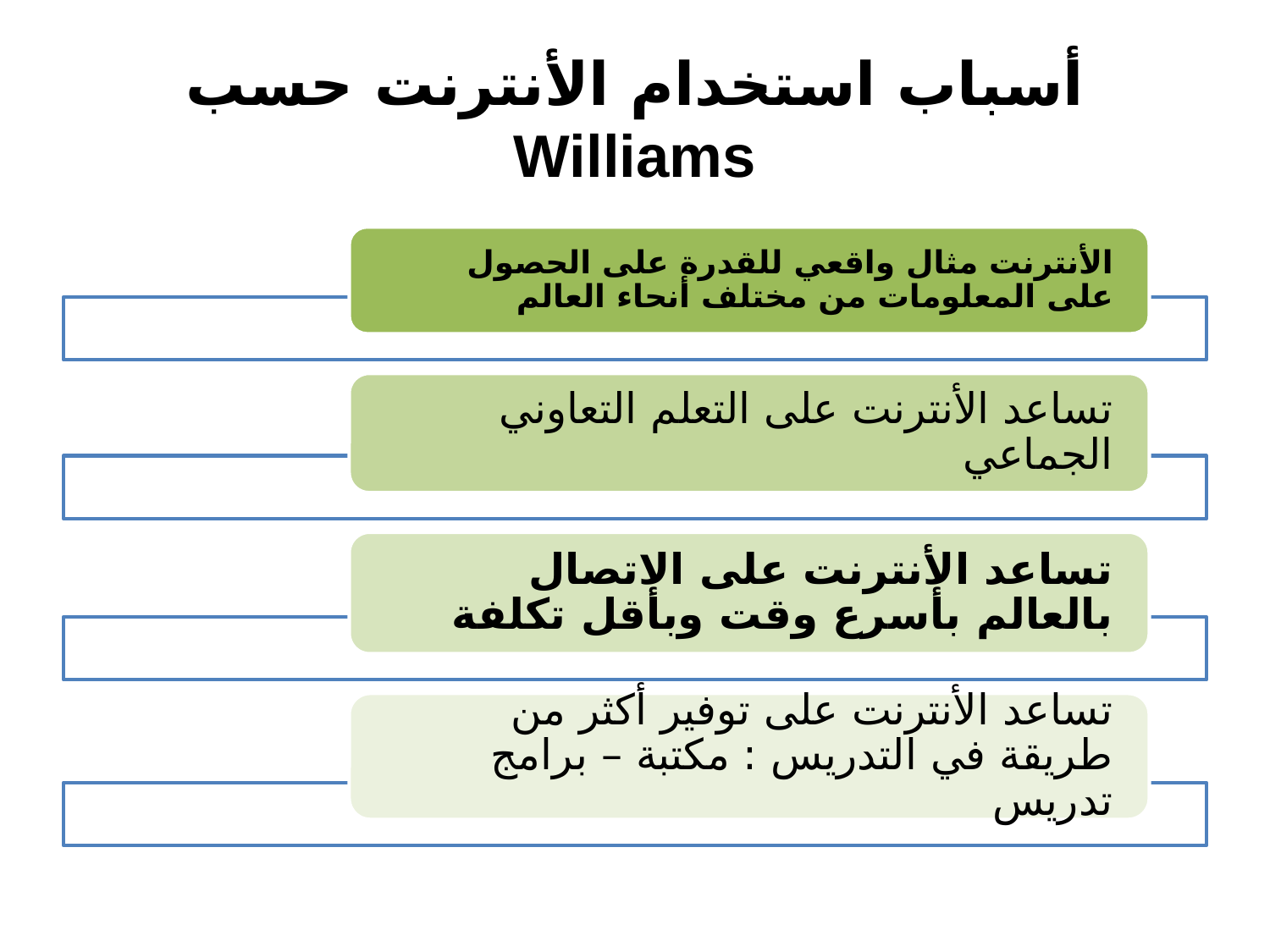

# أسباب استخدام الأنترنت حسب Williams
الأنترنت مثال واقعي للقدرة على الحصول على المعلومات من مختلف أنحاء العالم
تساعد الأنترنت على التعلم التعاوني الجماعي
تساعد الأنترنت على الاتصال بالعالم بأسرع وقت وبأقل تكلفة
تساعد الأنترنت على توفير أكثر من طريقة في التدريس : مكتبة – برامج تدريس